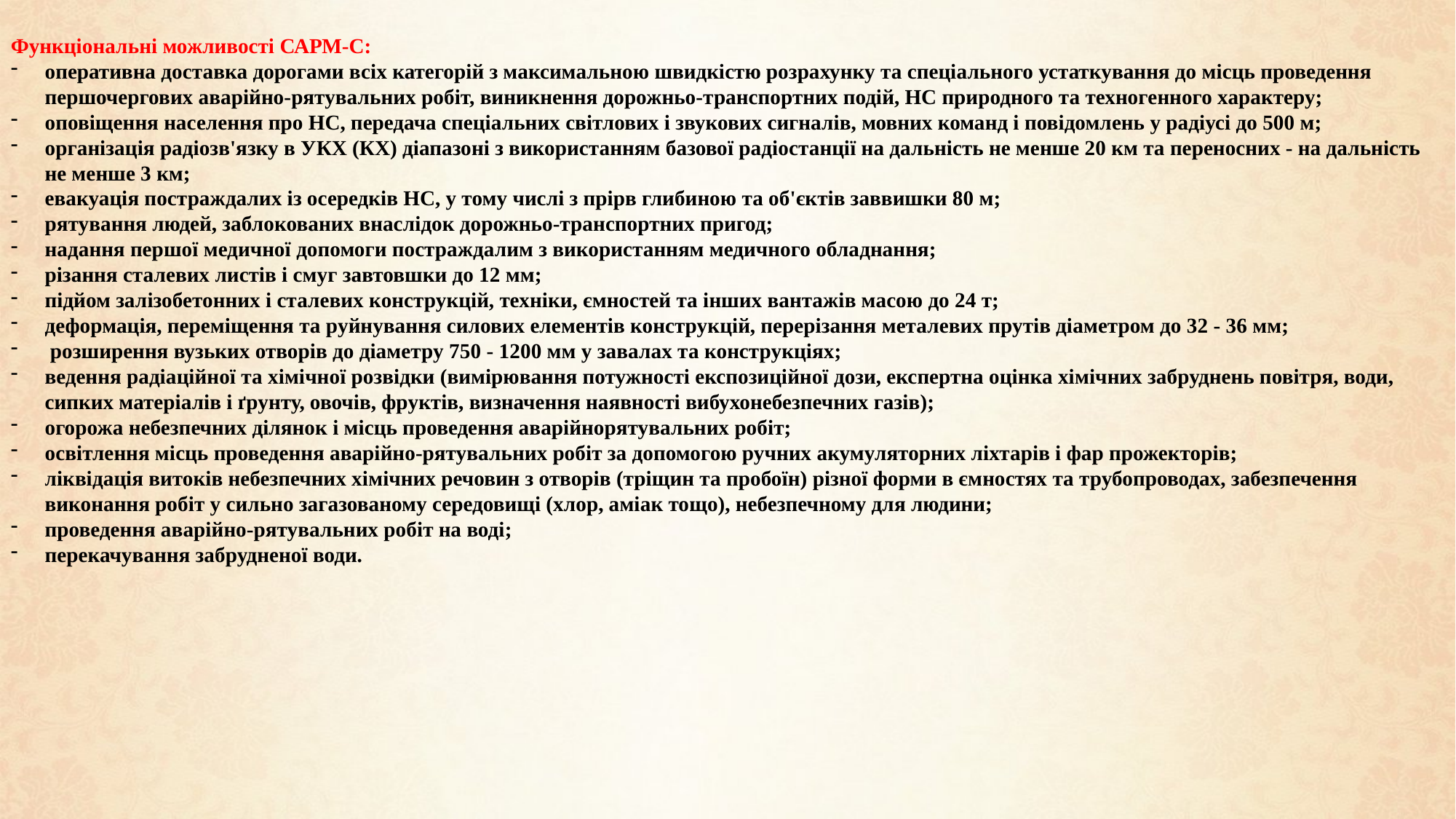

Функціональні можливості САРМ-С:
оперативна доставка дорогами всіх категорій з максимальною швидкістю розрахунку та спеціального устаткування до місць проведення першочергових аварійно-рятувальних робіт, виникнення дорожньо-транспортних подій, НС природного та техногенного характеру;
оповіщення населення про НС, передача спеціальних світлових і звукових сигналів, мовних команд і повідомлень у радіусі до 500 м;
організація радіозв'язку в УКХ (КХ) діапазоні з використанням базової радіостанції на дальність не менше 20 км та переносних - на дальність не менше 3 км;
евакуація постраждалих із осередків НС, у тому числі з прірв глибиною та об'єктів заввишки 80 м;
рятування людей, заблокованих внаслідок дорожньо-транспортних пригод;
надання першої медичної допомоги постраждалим з використанням медичного обладнання;
різання сталевих листів і смуг завтовшки до 12 мм;
підйом залізобетонних і сталевих конструкцій, техніки, ємностей та інших вантажів масою до 24 т;
деформація, переміщення та руйнування силових елементів конструкцій, перерізання металевих прутів діаметром до 32 - 36 мм;
 розширення вузьких отворів до діаметру 750 - 1200 мм у завалах та конструкціях;
ведення радіаційної та хімічної розвідки (вимірювання потужності експозиційної дози, експертна оцінка хімічних забруднень повітря, води, сипких матеріалів і ґрунту, овочів, фруктів, визначення наявності вибухонебезпечних газів);
огорожа небезпечних ділянок і місць проведення аварійнорятувальних робіт;
освітлення місць проведення аварійно-рятувальних робіт за допомогою ручних акумуляторних ліхтарів і фар прожекторів;
ліквідація витоків небезпечних хімічних речовин з отворів (тріщин та пробоїн) різної форми в ємностях та трубопроводах, забезпечення виконання робіт у сильно загазованому середовищі (хлор, аміак тощо), небезпечному для людини;
проведення аварійно-рятувальних робіт на воді;
перекачування забрудненої води.